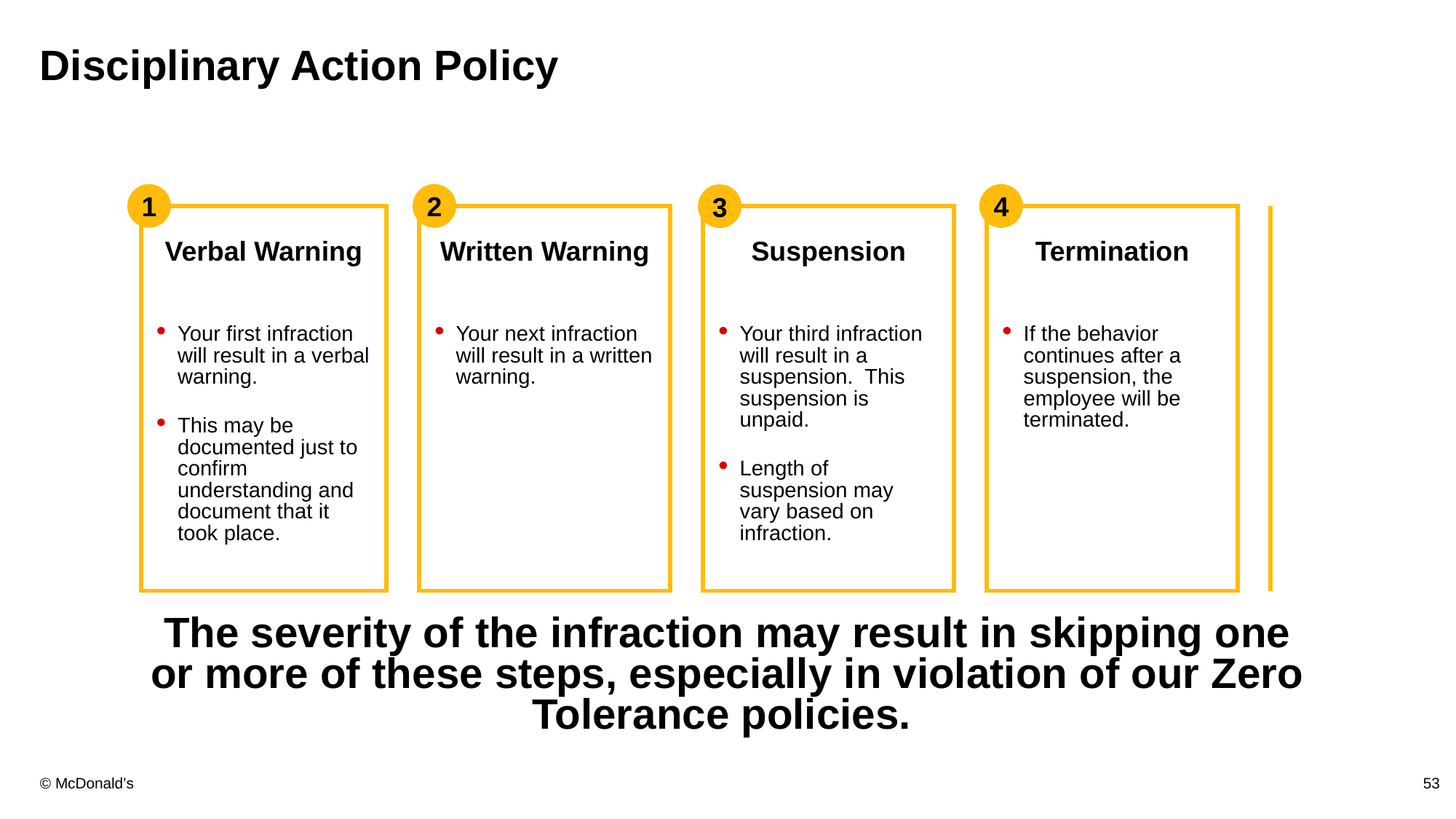

# Disciplinary Action Policy
1
2
4
3
| Verbal Warning |  | Written Warning |  | Suspension |  | Termination |  |
| --- | --- | --- | --- | --- | --- | --- | --- |
| Your first infraction will result in a verbal warning. This may be documented just to confirm understanding and document that it took place. |  | Your next infraction will result in a written warning. |  | Your third infraction will result in a suspension. This suspension is unpaid. Length of suspension may vary based on infraction. |  | If the behavior continues after a suspension, the employee will be terminated. |  |
The severity of the infraction may result in skipping one or more of these steps, especially in violation of our Zero Tolerance policies.